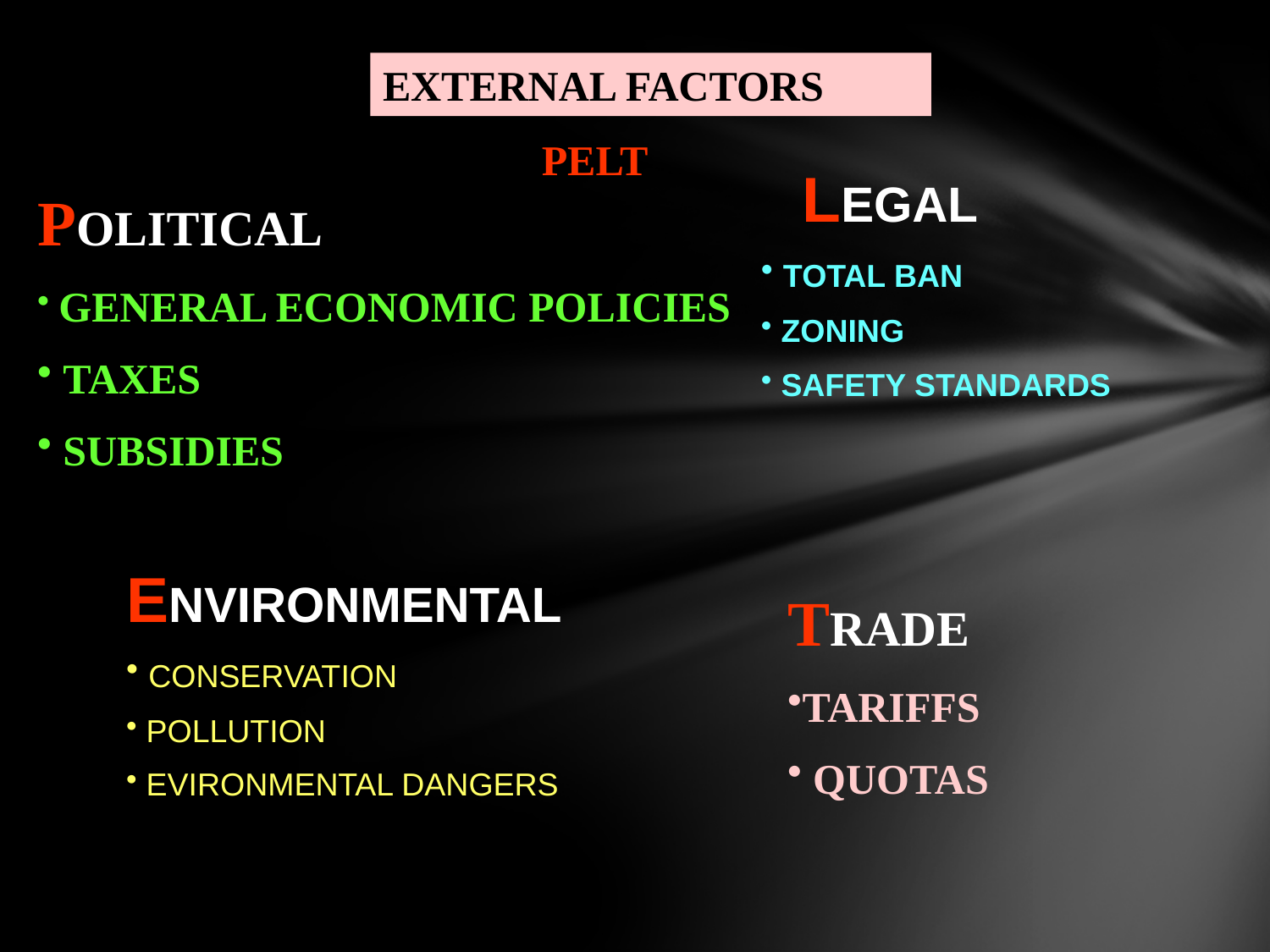

EXTERNAL FACTORS
PELT
   LEGAL
 TOTAL BAN
 ZONING
 SAFETY STANDARDS
POLITICAL
 GENERAL ECONOMIC POLICIES
 TAXES
 SUBSIDIES
ENVIRONMENTAL
 CONSERVATION
 POLLUTION
 EVIRONMENTAL DANGERS
TRADE
TARIFFS
 QUOTAS